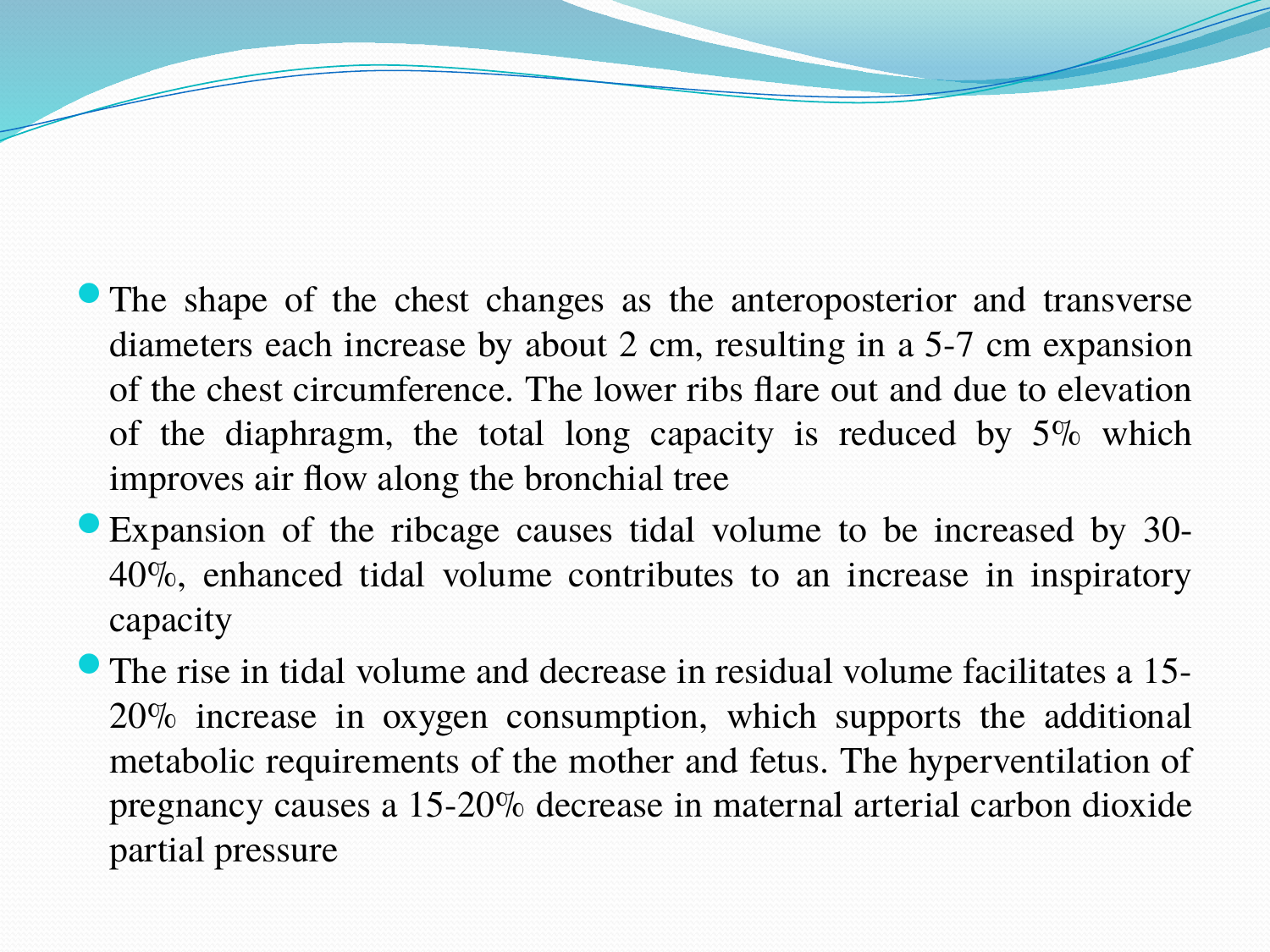

#
The shape of the chest changes as the anteroposterior and transverse diameters each increase by about 2 cm, resulting in a 5-7 cm expansion of the chest circumference. The lower ribs flare out and due to elevation of the diaphragm, the total long capacity is reduced by 5% which improves air flow along the bronchial tree
Expansion of the ribcage causes tidal volume to be increased by 30-40%, enhanced tidal volume contributes to an increase in inspiratory capacity
The rise in tidal volume and decrease in residual volume facilitates a 15-20% increase in oxygen consumption, which supports the additional metabolic requirements of the mother and fetus. The hyperventilation of pregnancy causes a 15-20% decrease in maternal arterial carbon dioxide partial pressure